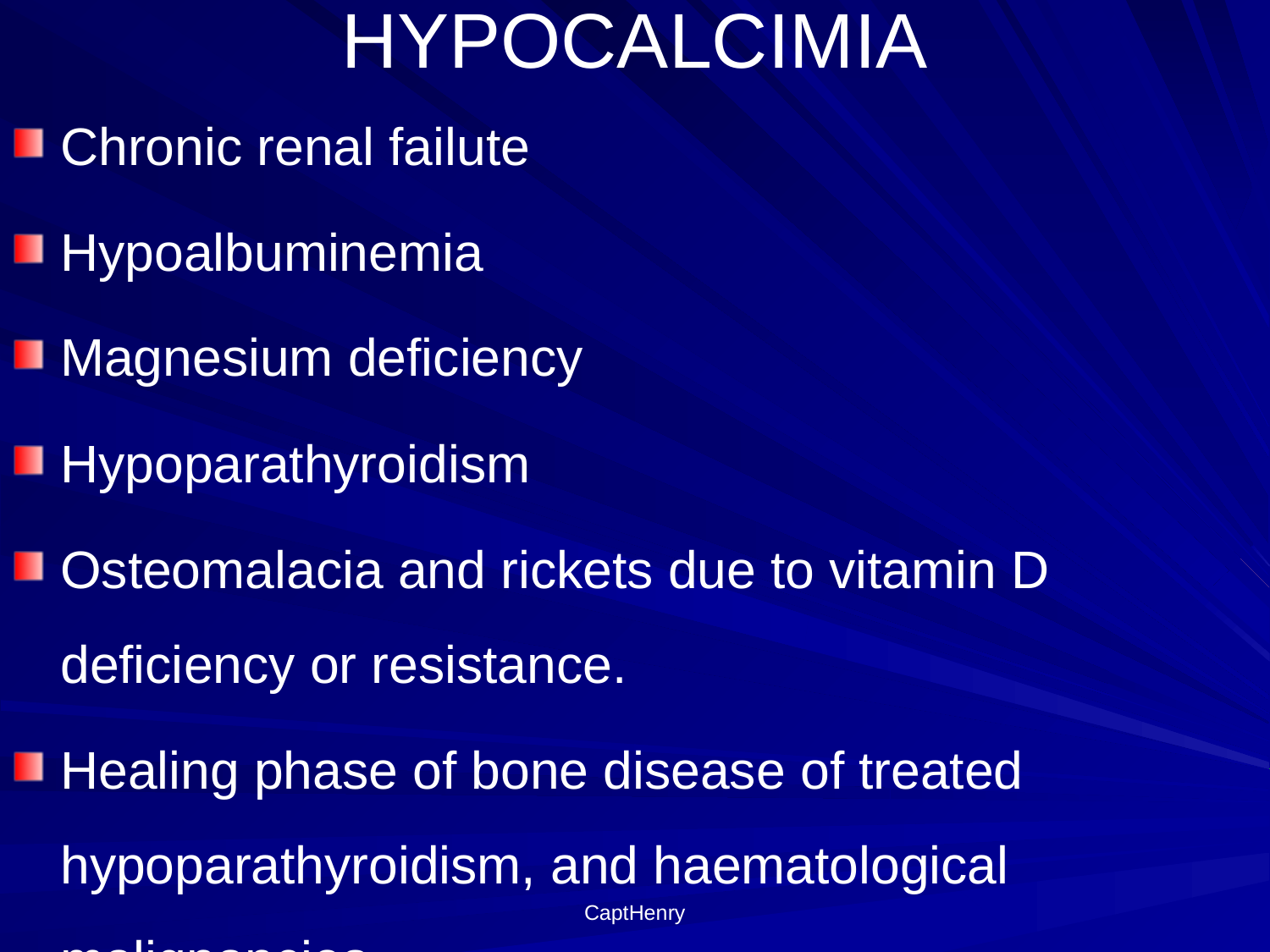

# HYPOCALCIMIA
Chronic renal failute
Hypoalbuminemia
Magnesium deficiency
Hypoparathyroidism
Osteomalacia and rickets due to vitamin D deficiency or resistance.
Healing phase of bone disease of treated hypoparathyroidism, and haematological malignancies
Thyroidectomy + surgical removal of the parathyroids.
CaptHenry